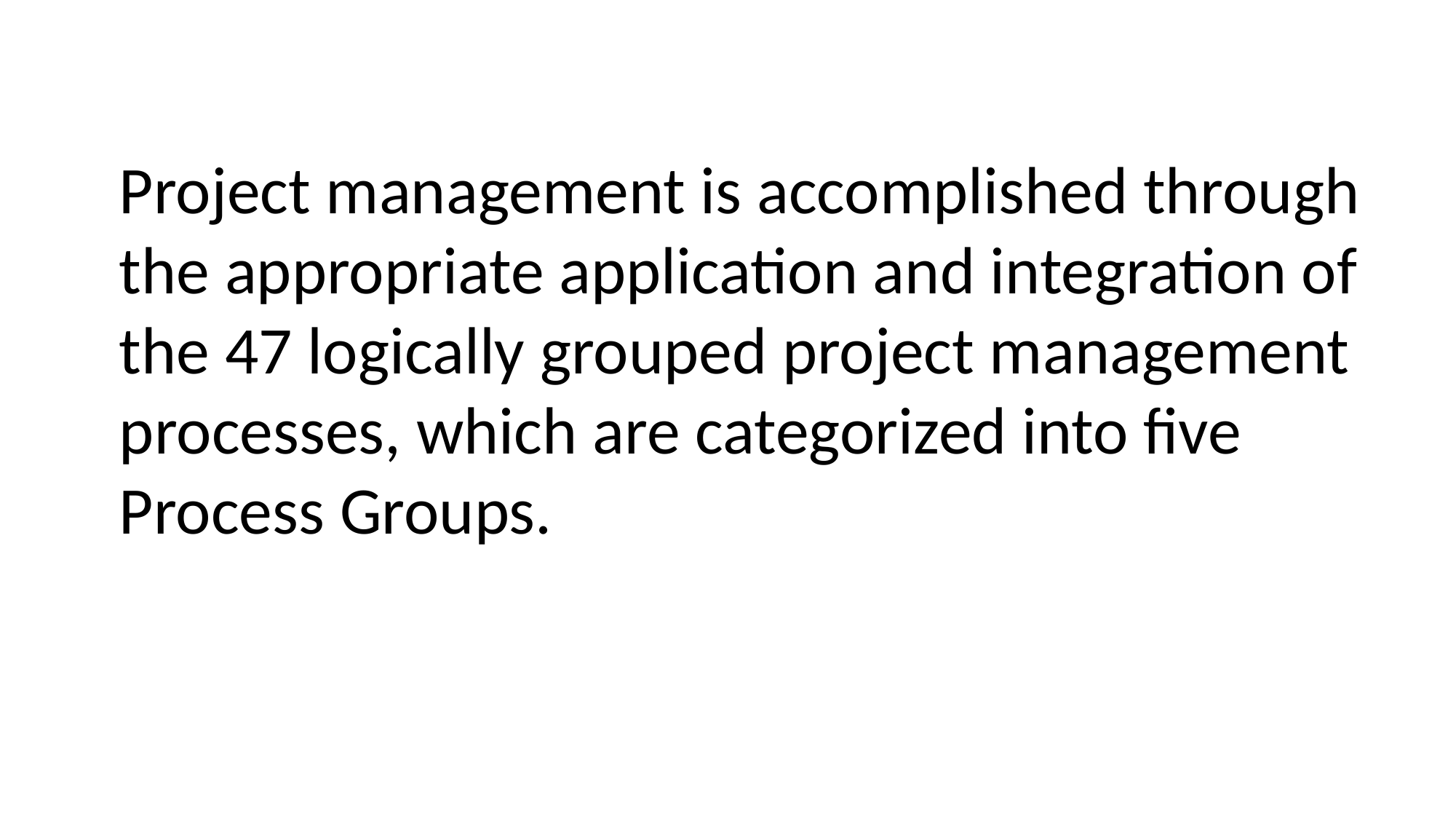

Project management is accomplished through the appropriate application and integration of the 47 logically grouped project management processes, which are categorized into five Process Groups.